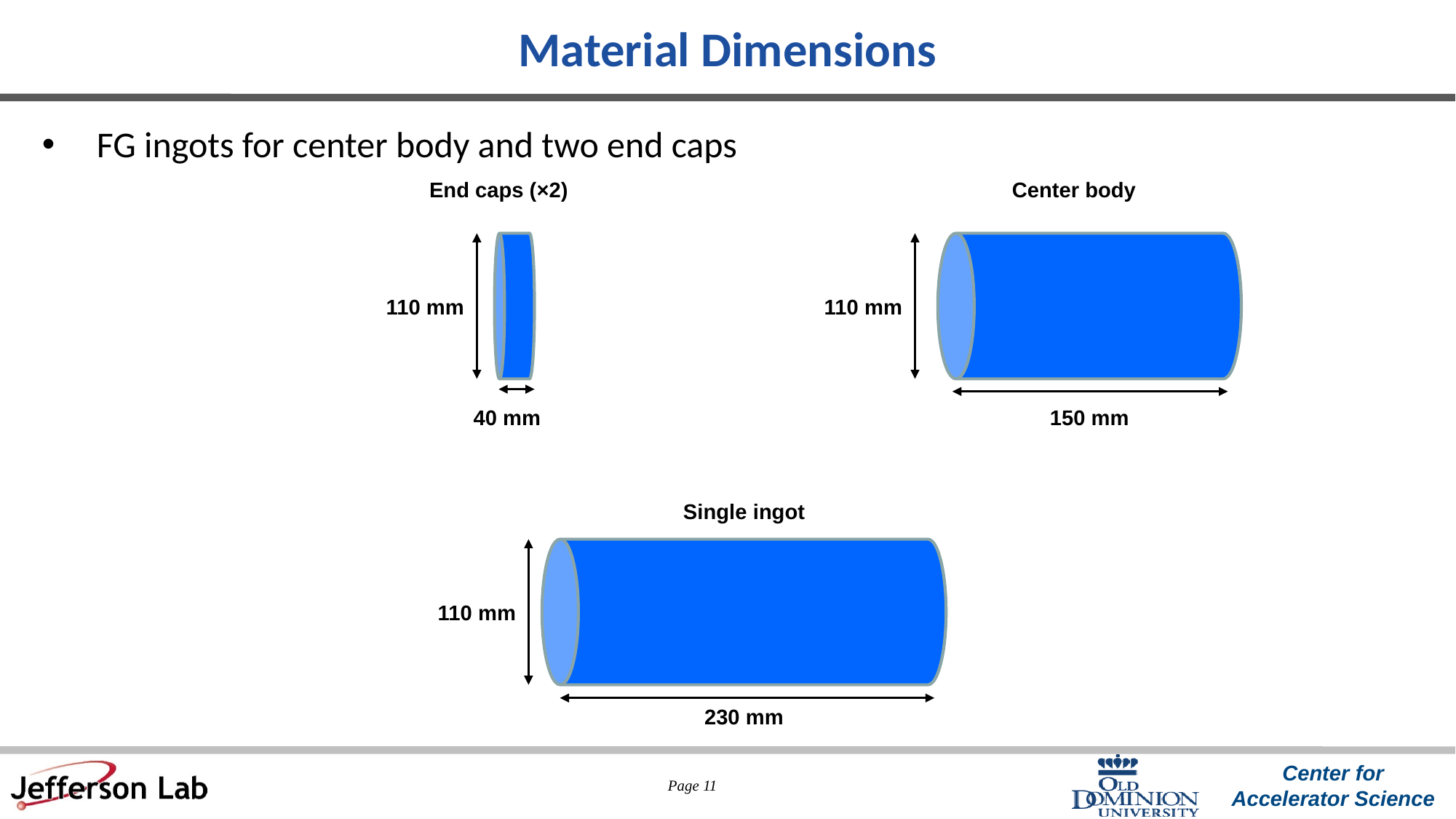

# Material Dimensions
FG ingots for center body and two end caps
End caps (×2)

110 mm
40 mm

Center body
110 mm
150 mm

Single ingot
110 mm
230 mm